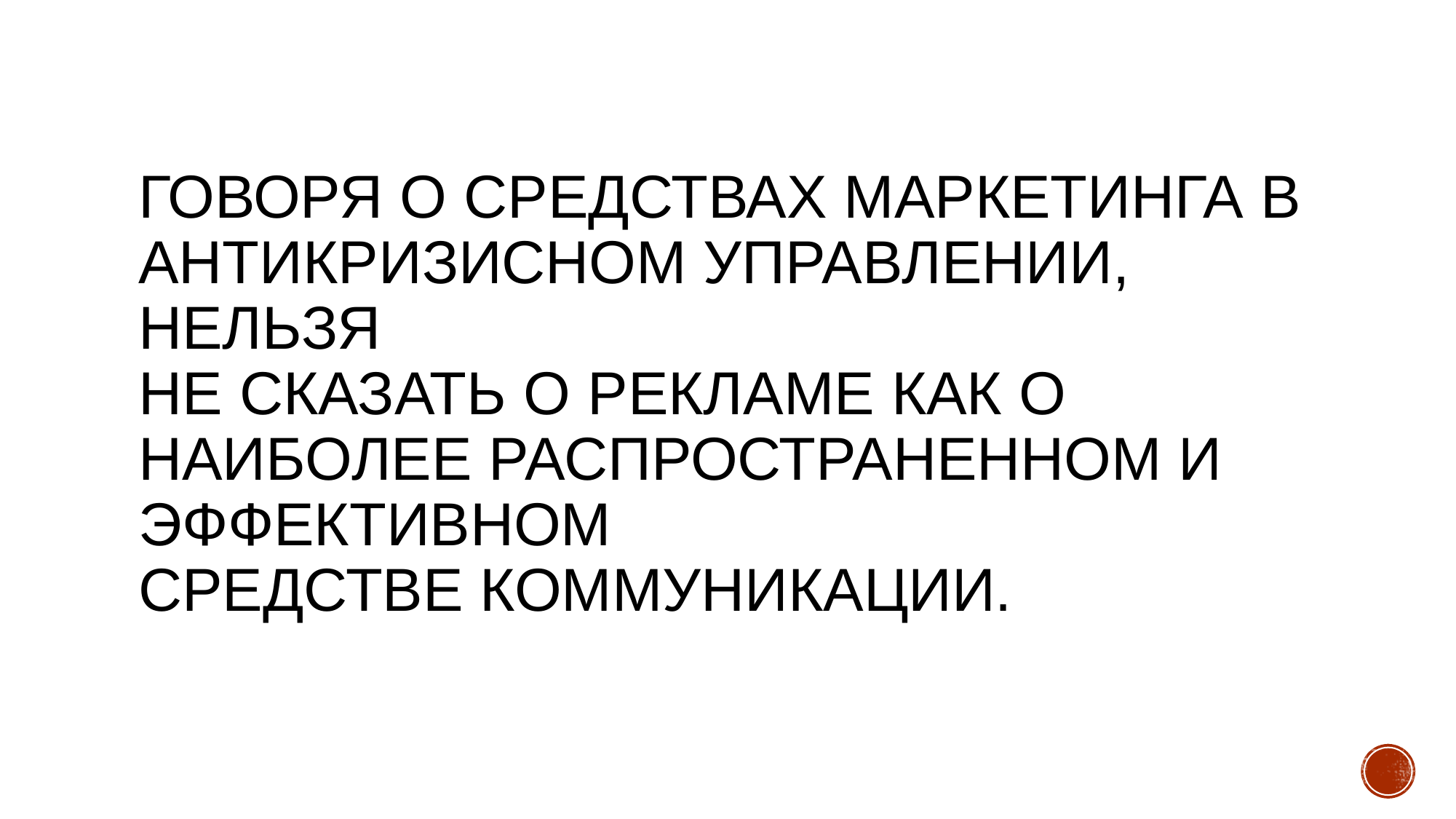

# Говоря о средствах маркетинга в антикризисном управлении, нельзя не сказать о рекламе как о наиболее распространенном и эффективном средстве коммуникации.